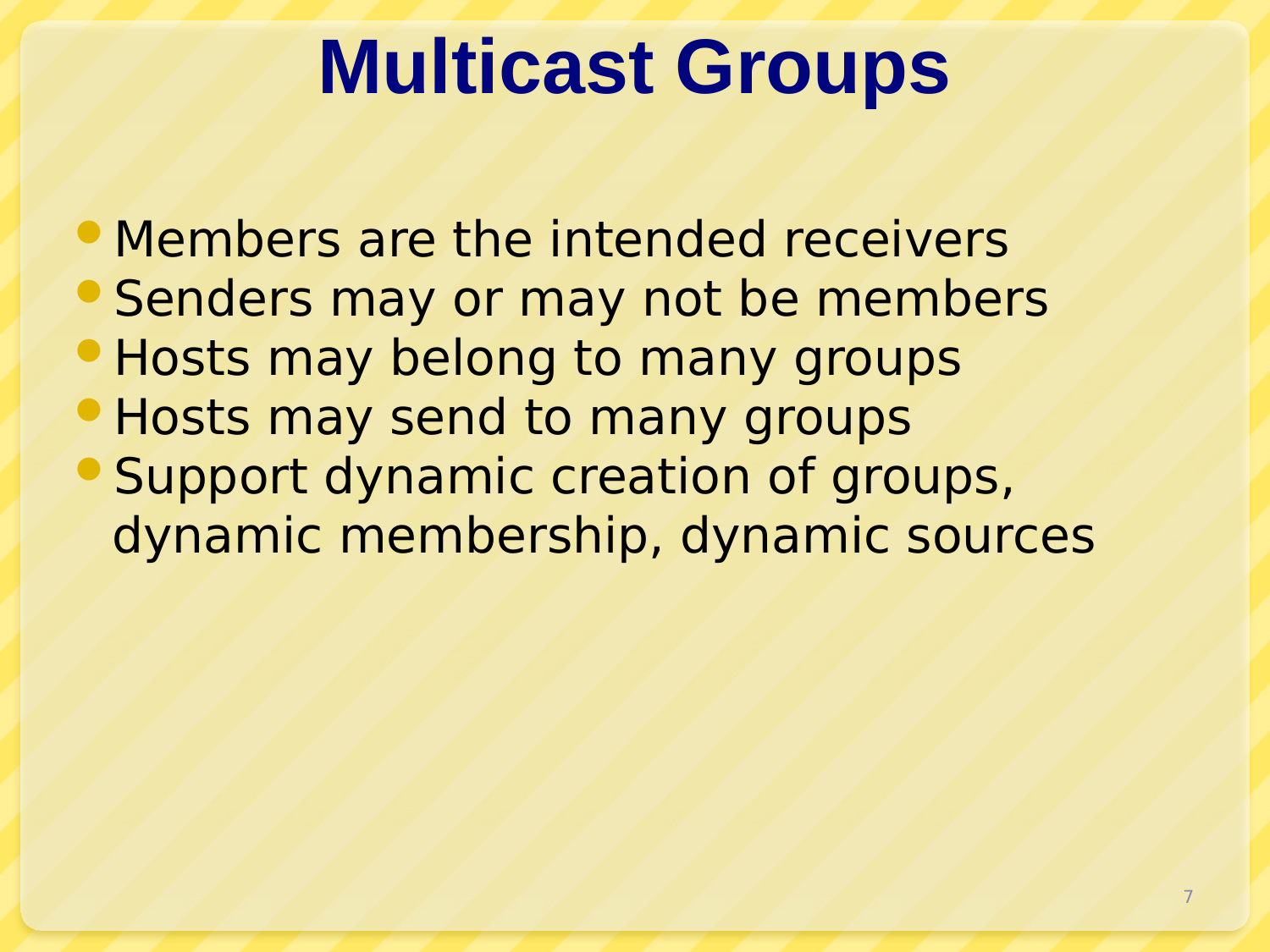

# Multicast Groups
Members are the intended receivers
Senders may or may not be members
Hosts may belong to many groups
Hosts may send to many groups
Support dynamic creation of groups, dynamic membership, dynamic sources
7